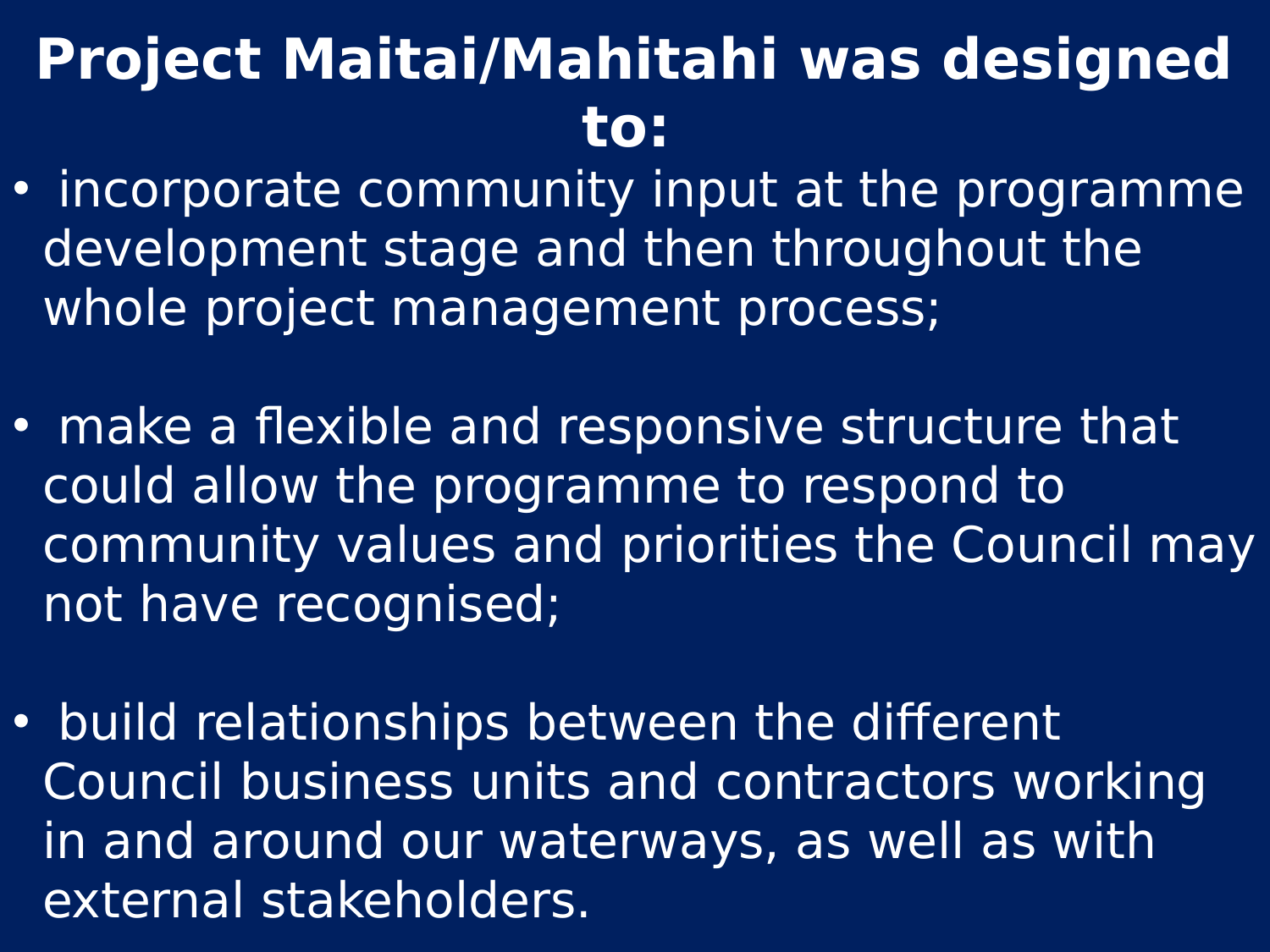

Project Maitai/Mahitahi was designed to:
 incorporate community input at the programme development stage and then throughout the whole project management process;

 make a flexible and responsive structure that could allow the programme to respond to community values and priorities the Council may not have recognised;

 build relationships between the different Council business units and contractors working in and around our waterways, as well as with external stakeholders.